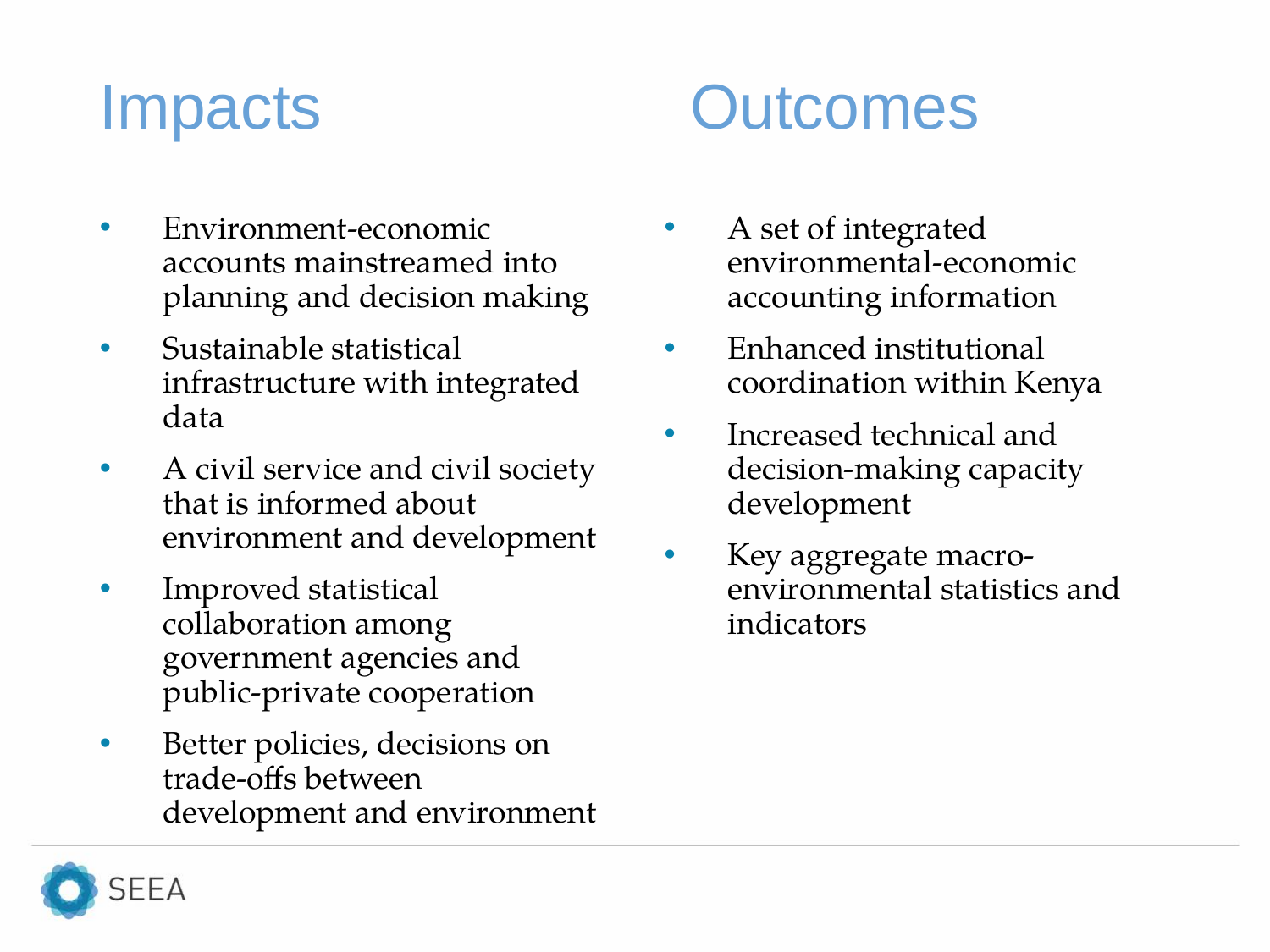

# Impacts                     Outcomes
Environment-economic accounts mainstreamed into planning and decision making
Sustainable statistical infrastructure with integrated data
A civil service and civil society that is informed about environment and development
Improved statistical collaboration among government agencies and public-private cooperation
Better policies, decisions on trade-offs between development and environment

A set of integrated environmental-economic accounting information
Enhanced institutional coordination within Kenya
Increased technical and decision-making capacity development
Key aggregate macro-environmental statistics and indicators